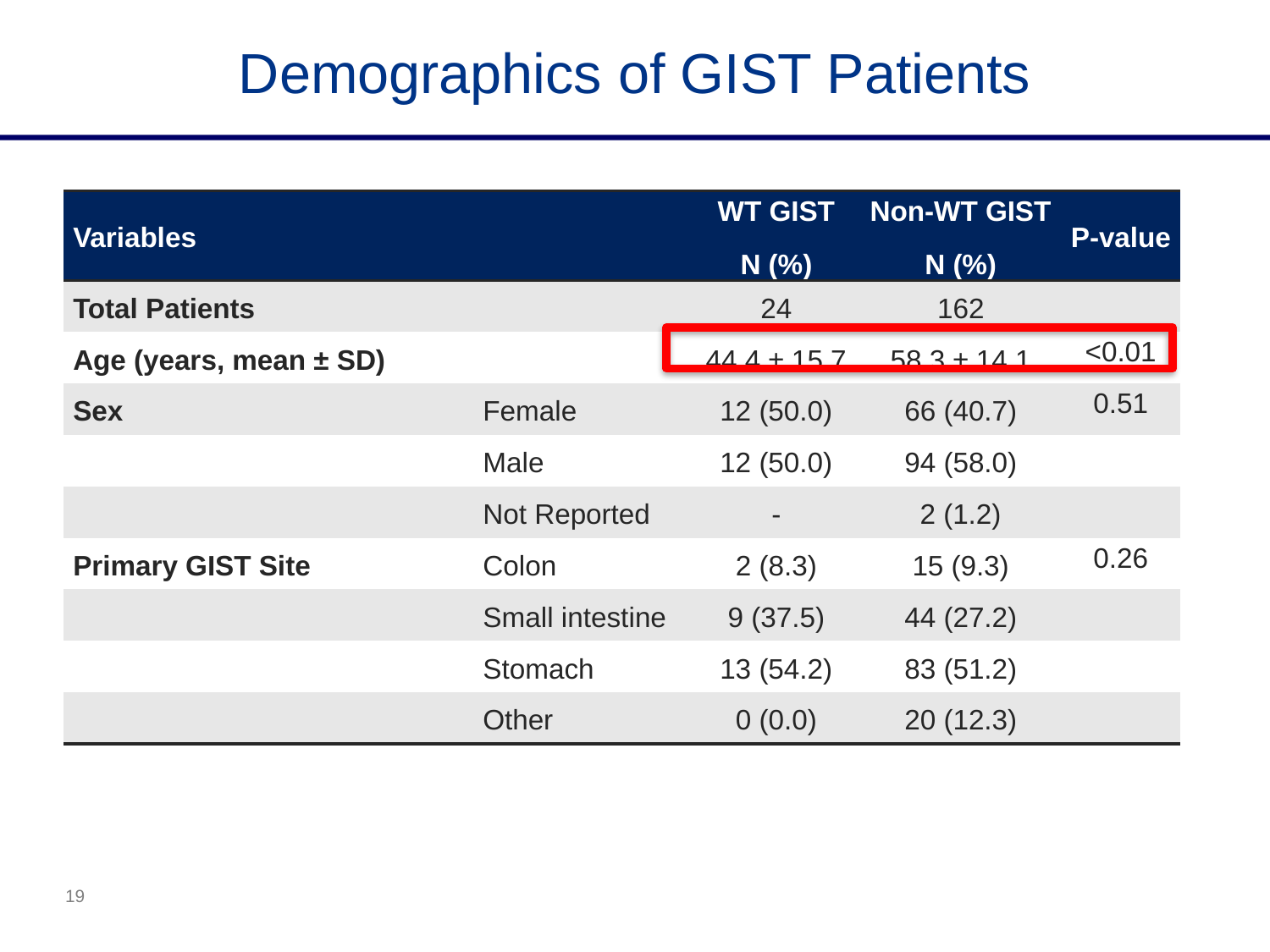

Demographics of GIST Patients

| Variables |  | WT GIST N (%) | Non-WT GIST N (%) | P-value |
| --- | --- | --- | --- | --- |
| Total Patients |  | 24 | 162 |  |
| Age (years, mean ± SD) |  | 44.4 ± 15.7 | 58.3 ± 14.1 | <0.01 |
| Sex | Female | 12 (50.0) | 66 (40.7) | 0.51 |
|  | Male | 12 (50.0) | 94 (58.0) |  |
|  | Not Reported | - | 2 (1.2) |  |
| Primary GIST Site | Colon | 2 (8.3) | 15 (9.3) | 0.26 |
|  | Small intestine | 9 (37.5) | 44 (27.2) |  |
|  | Stomach | 13 (54.2) | 83 (51.2) |  |
|  | Other | 0 (0.0) | 20 (12.3) |  |